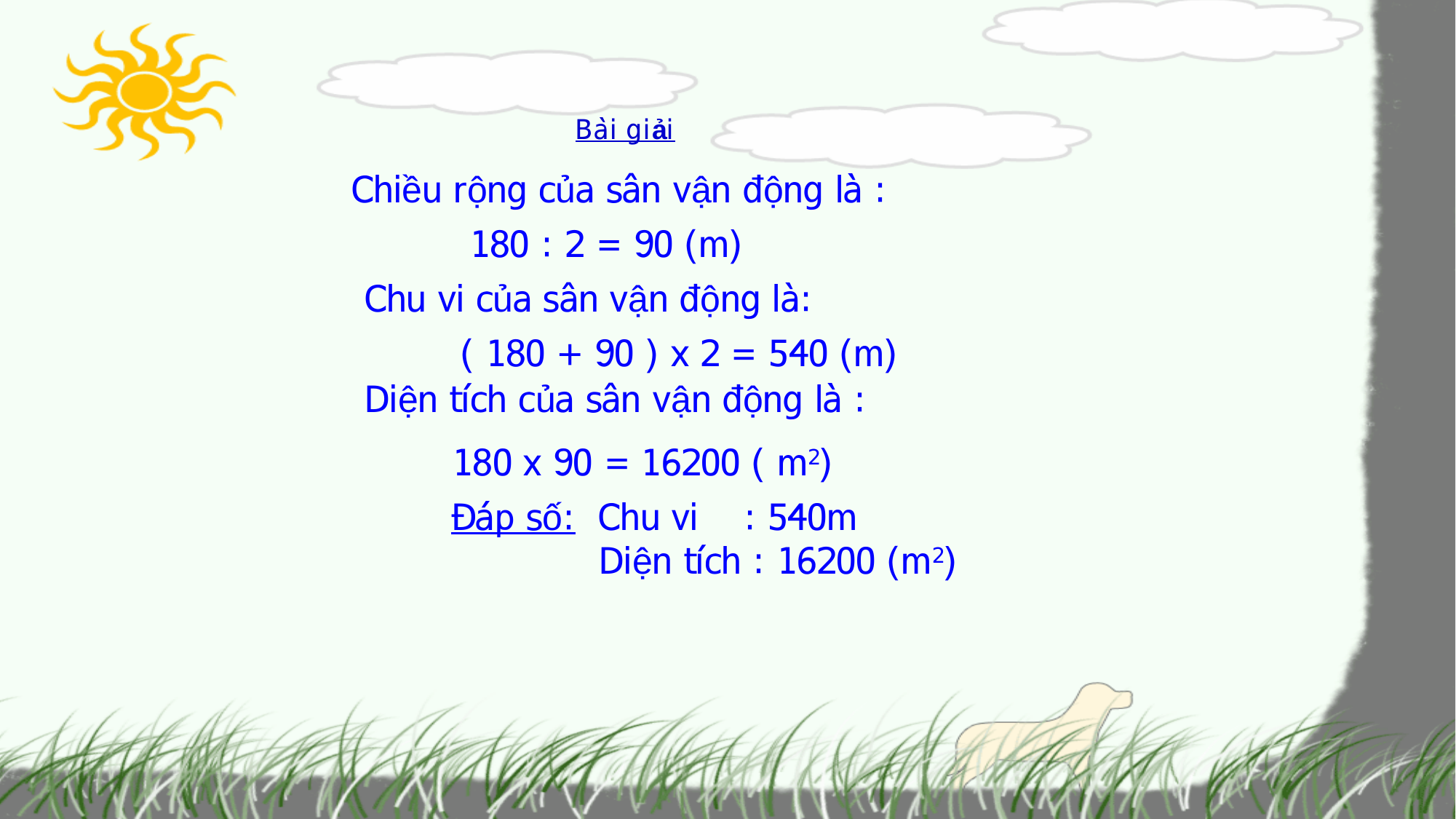

Bài giải
Chiều rộng của sân vận động là :
180 : 2 = 90 (m)
Chu vi của sân vận động là:
( 180 + 90 ) x 2 = 540 (m)
Diện tích của sân vận động là :
180 x 90 = 16200 ( m2)

  Đáp số:  Chu vi    : 540m
                        Diện tích : 16200 (m2)